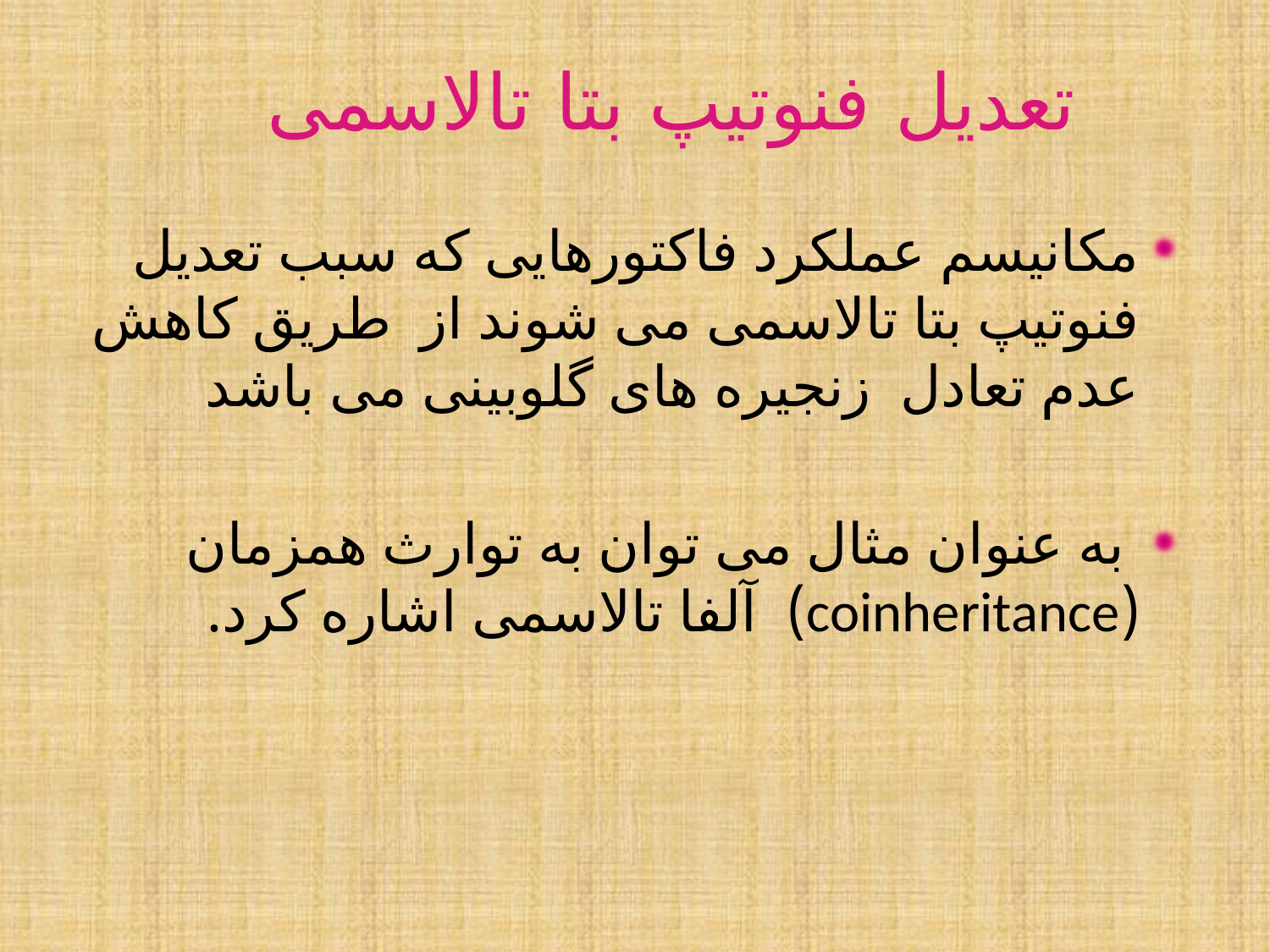

# تعدیل فنوتیپ بتا تالاسمی
مکانیسم عملکرد فاکتورهایی که سبب تعدیل فنوتیپ بتا تالاسمی می شوند از  طریق کاهش عدم تعادل  زنجیره های گلوبینی می باشد

 به عنوان مثال می توان به توارث همزمان (coinheritance)  آلفا تالاسمی اشاره کرد.